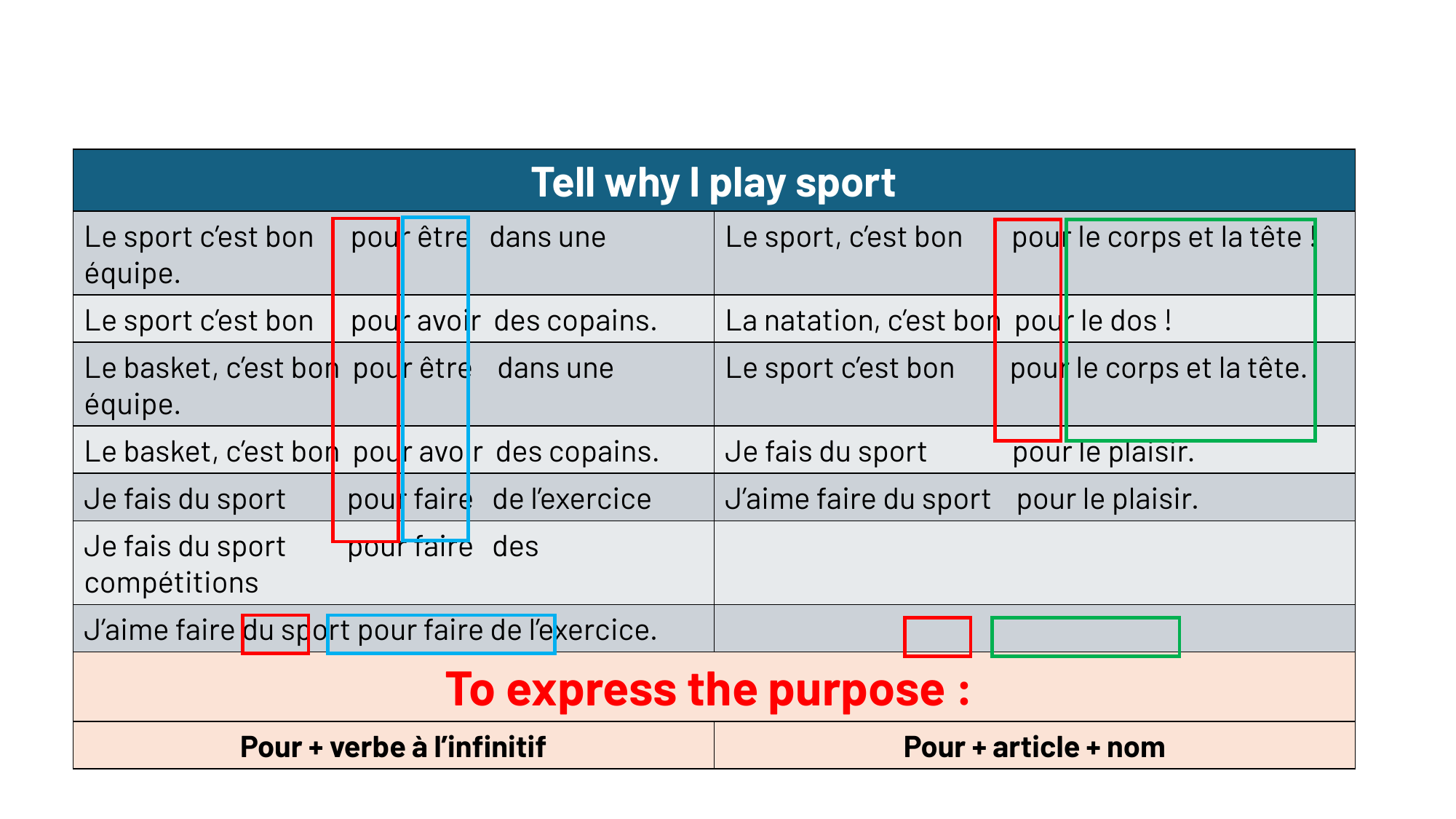

| Tell why I play sport |  |
| --- | --- |
| Le sport c’est bon      pour être   dans une équipe. | Le sport, c’est bon        pour le corps et la tête ! |
| Le sport c’est bon      pour avoir  des copains. | La natation, c’est bon  pour le dos ! |
| Le basket, c’est bon  pour être    dans une équipe. | Le sport c’est bon         pour le corps et la tête. |
| Le basket, c’est bon  pour avoir  des copains. | Je fais du sport              pour le plaisir. |
| Je fais du sport          pour faire   de l’exercice | J’aime faire du sport    pour le plaisir. |
| Je fais du sport          pour faire   des compétitions |  |
| J’aime faire du sport pour faire de l’exercice. |  |
| To express the purpose : |  |
| Pour + verbe à l’infinitif | Pour + article + nom |